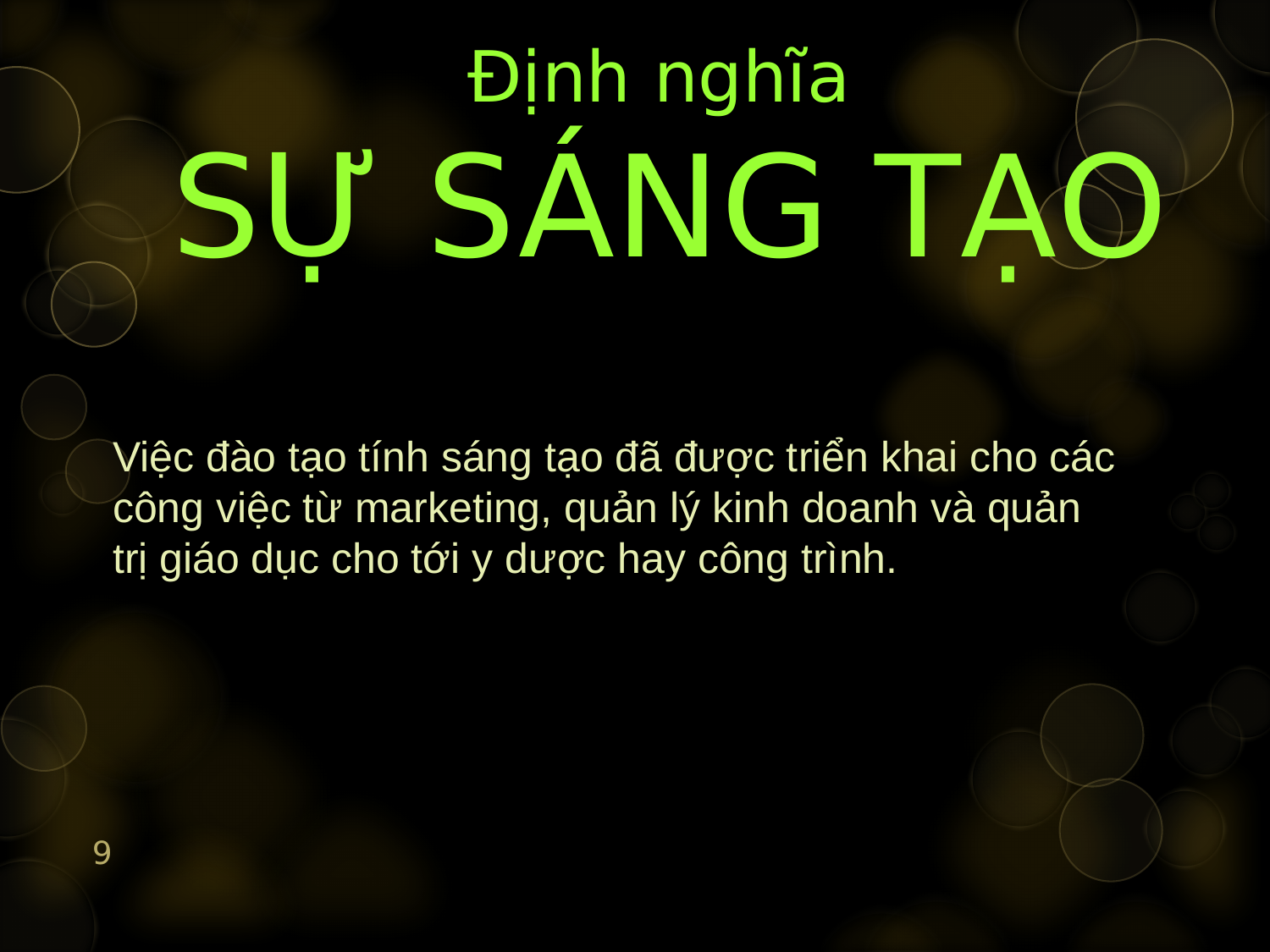

# Định nghĩa SỰ SÁNG TẠO
Việc đào tạo tính sáng tạo đã được triển khai cho các công việc từ marketing, quản lý kinh doanh và quản trị giáo dục cho tới y dược hay công trình.
9